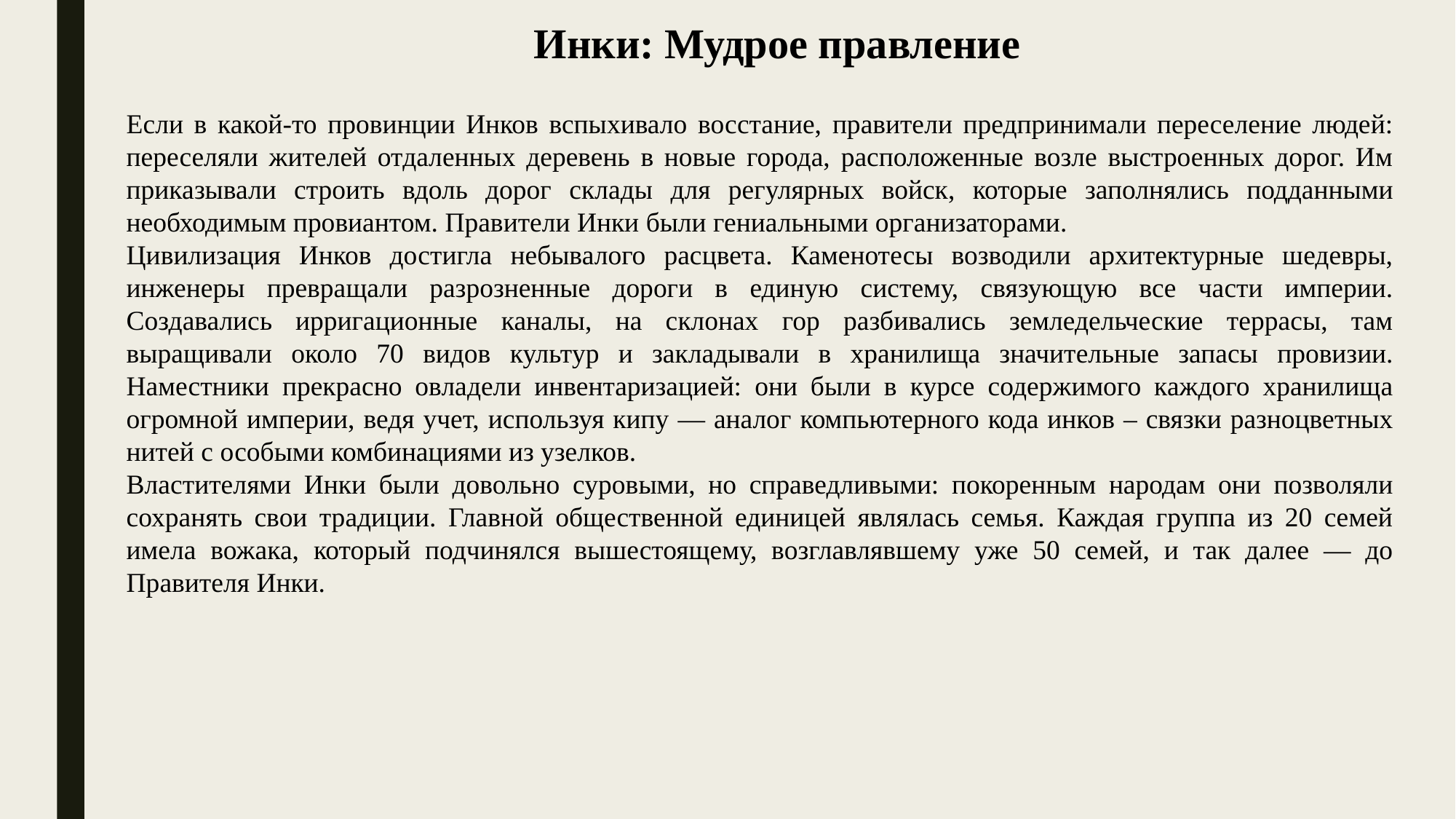

Инки: Мудрое правление
Если в какой-то провинции Инков вспыхивало восстание, правители предпринимали переселение людей: переселяли жителей отдаленных деревень в новые города, расположенные возле выстроенных дорог. Им приказывали строить вдоль дорог склады для регулярных войск, которые заполнялись подданными необходимым провиантом. Правители Инки были гениальными организаторами.
Цивилизация Инков достигла небывалого расцвета. Каменотесы возводили архитектурные шедевры, инженеры превращали разрозненные дороги в единую систему, связующую все части империи. Создавались ирригационные каналы, на склонах гор разбивались земледельческие террасы, там выращивали около 70 видов культур и закладывали в хранилища значительные запасы провизии. Наместники прекрасно овладели инвентаризацией: они были в курсе содержимого каждого хранилища огромной империи, ведя учет, используя кипу — аналог компьютерного кода инков – связки разноцветных нитей с особыми комбинациями из узелков.
Властителями Инки были довольно суровыми, но справедливыми: покоренным народам они позволяли сохранять свои традиции. Главной общественной единицей являлась семья. Каждая группа из 20 семей имела вожака, который подчинялся вышестоящему, возглавлявшему уже 50 семей, и так далее — до Правителя Инки.